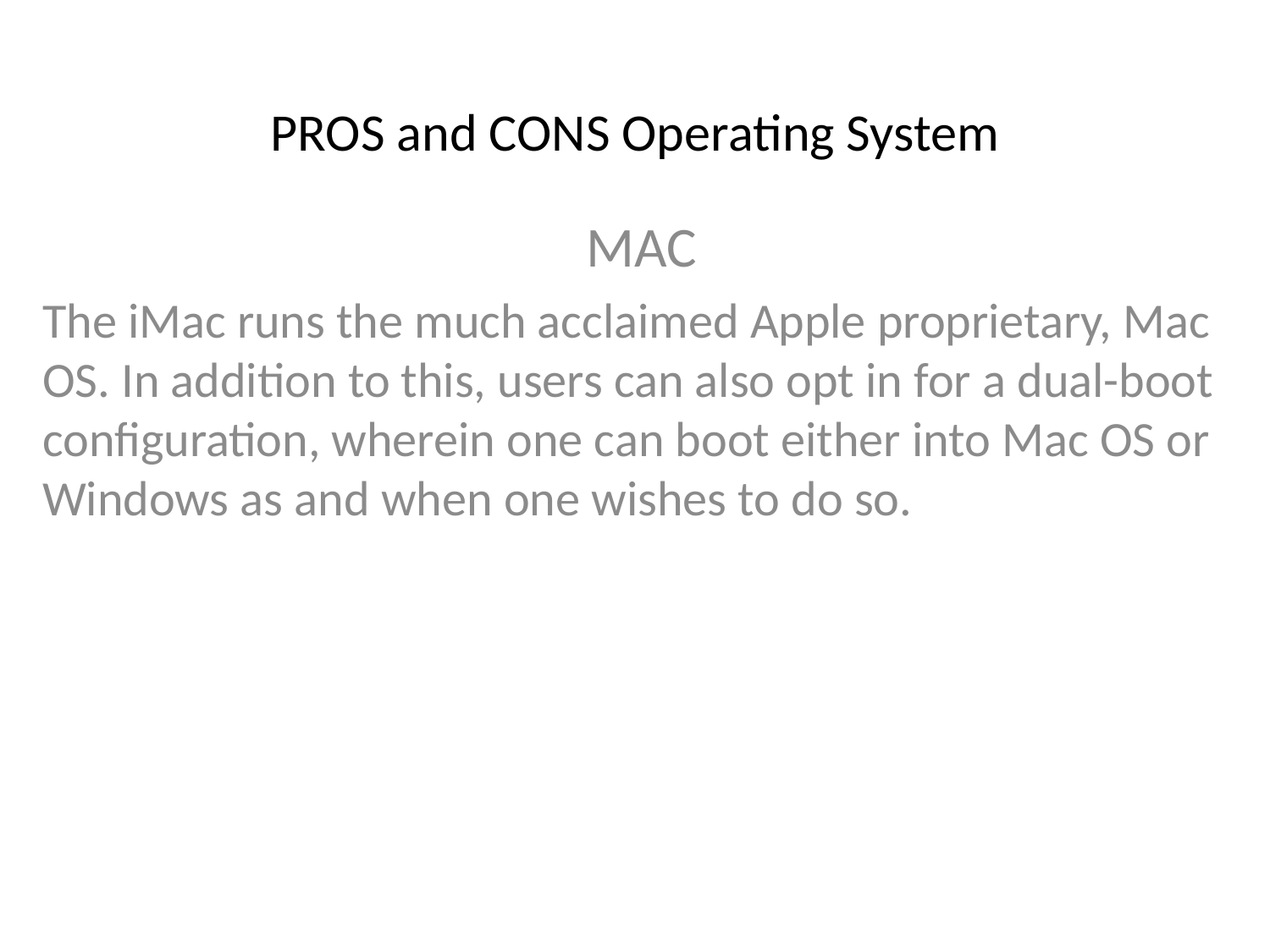

# PROS and CONS Operating System
MAC
The iMac runs the much acclaimed Apple proprietary, Mac OS. In addition to this, users can also opt in for a dual-boot configuration, wherein one can boot either into Mac OS or Windows as and when one wishes to do so.